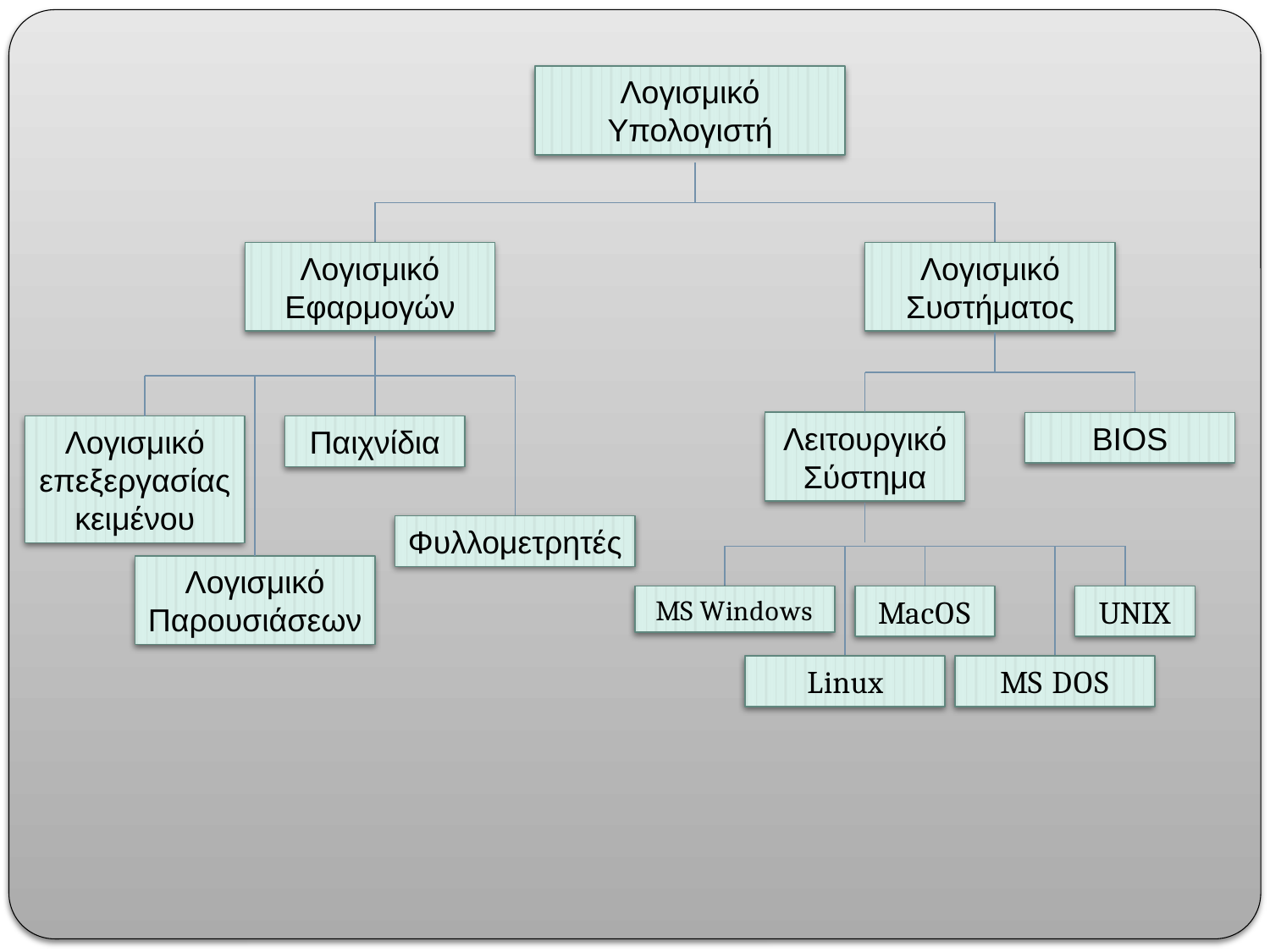

Λογισμικό Υπολογιστή
Λογισμικό Εφαρμογών
Λογισμικό Συστήματος
Λειτουργικό Σύστημα
BIOS
Λογισμικό επεξεργασίας κειμένου
Παιχνίδια
Φυλλομετρητές
Λογισμικό Παρουσιάσεων
MS Windows
MacOS
UNIX
Linux
MS DOS